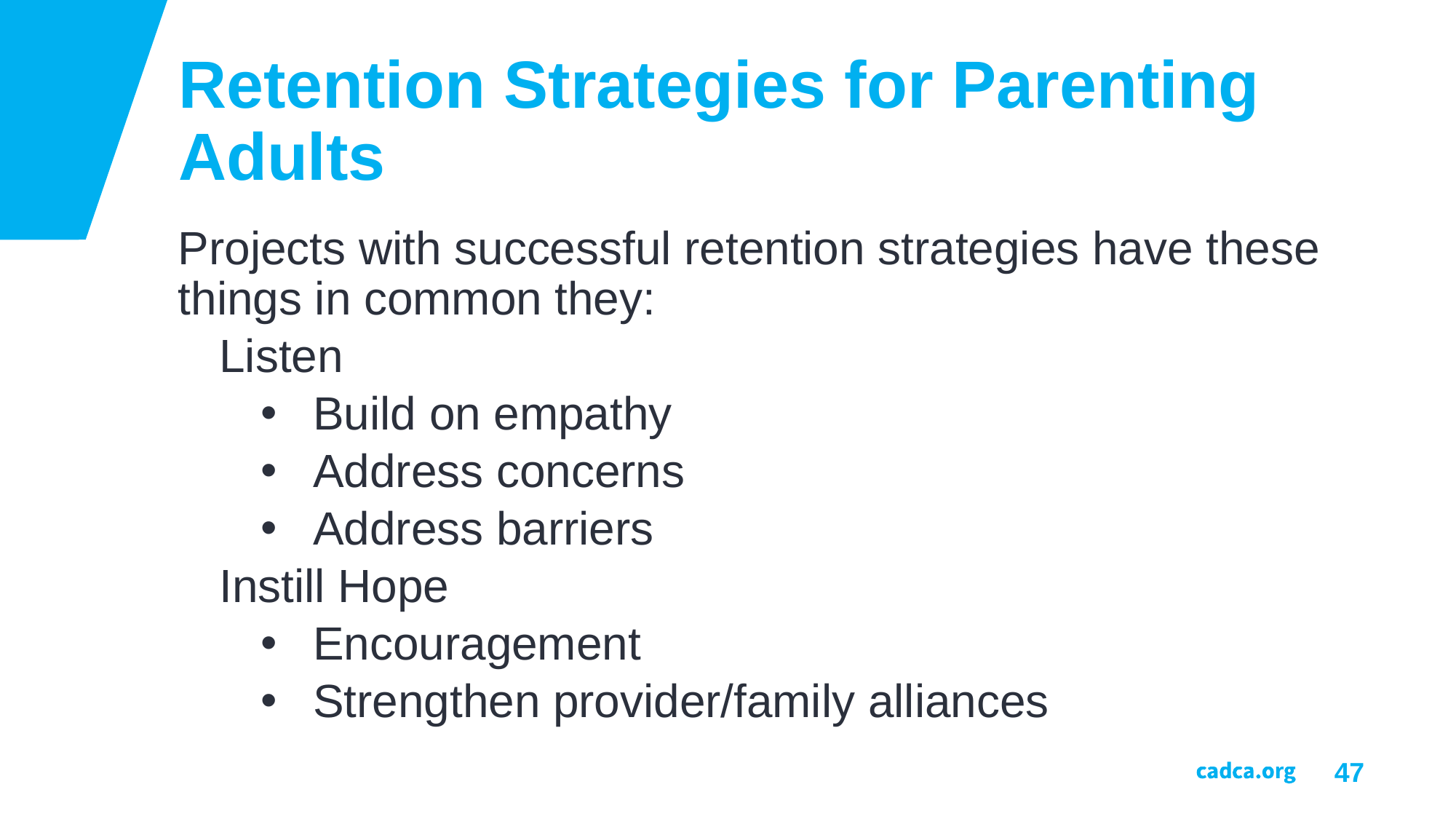

# Retention Strategies for Parenting Adults
Projects with successful retention strategies have these things in common they:
Listen
Build on empathy
Address concerns
Address barriers
Instill Hope
Encouragement
Strengthen provider/family alliances